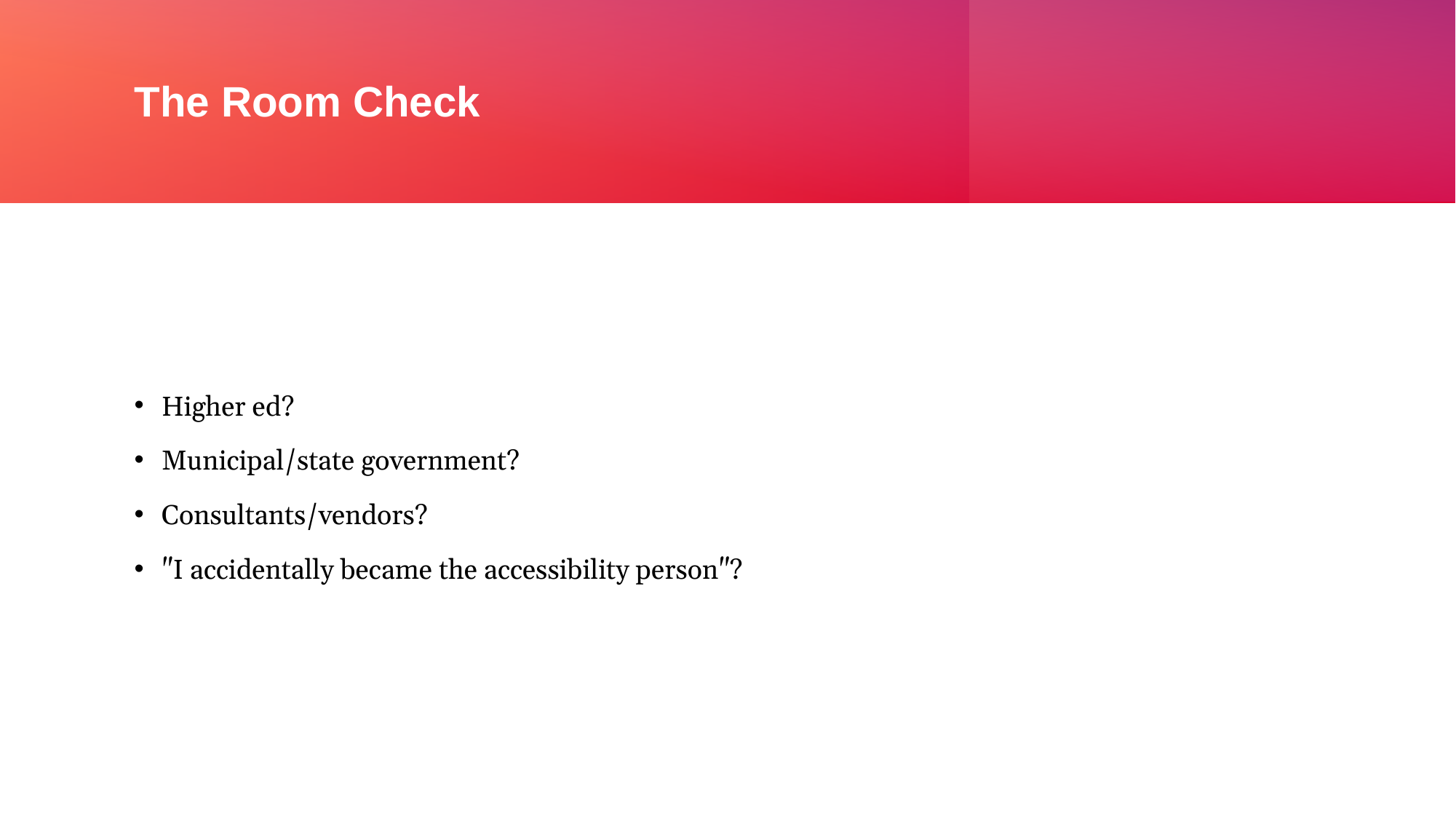

# The Room Check
Higher ed?
Municipal/state government?
Consultants/vendors?
"I accidentally became the accessibility person"?